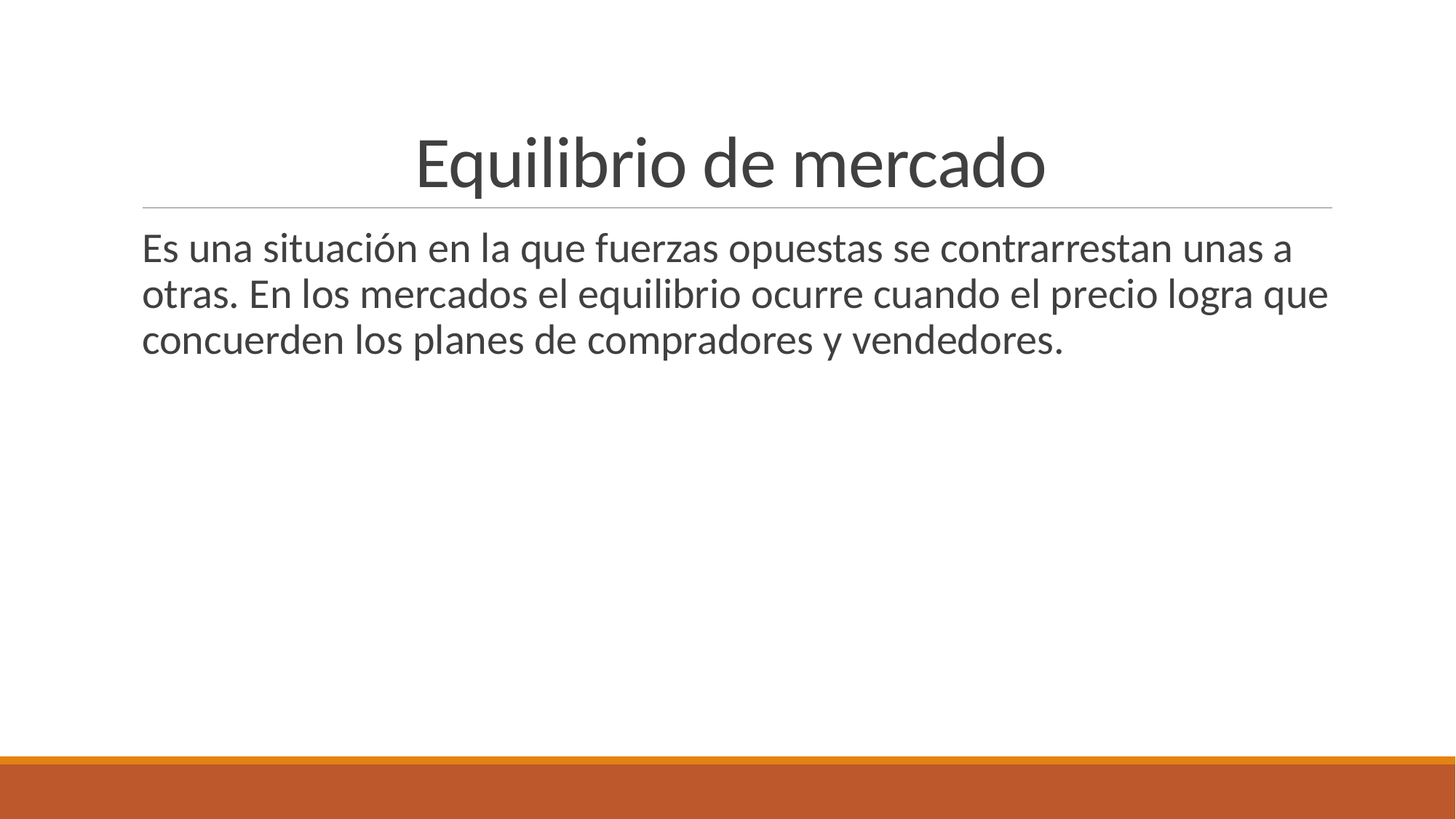

# Equilibrio de mercado
Es una situación en la que fuerzas opuestas se contrarrestan unas a otras. En los mercados el equilibrio ocurre cuando el precio logra que concuerden los planes de compradores y vendedores.